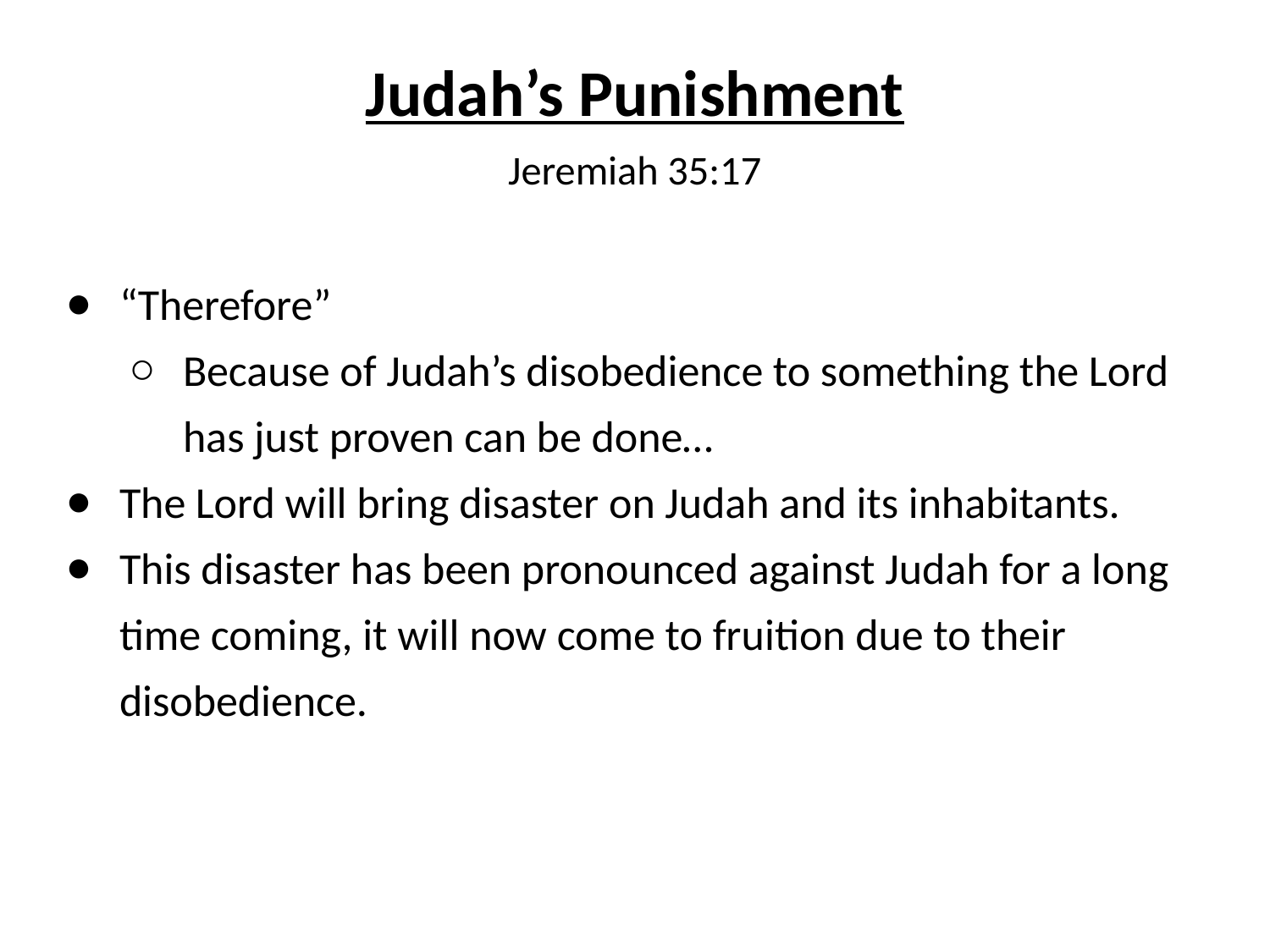

Judah’s Punishment
Jeremiah 35:17
“Therefore”
Because of Judah’s disobedience to something the Lord has just proven can be done…
The Lord will bring disaster on Judah and its inhabitants.
This disaster has been pronounced against Judah for a long time coming, it will now come to fruition due to their disobedience.